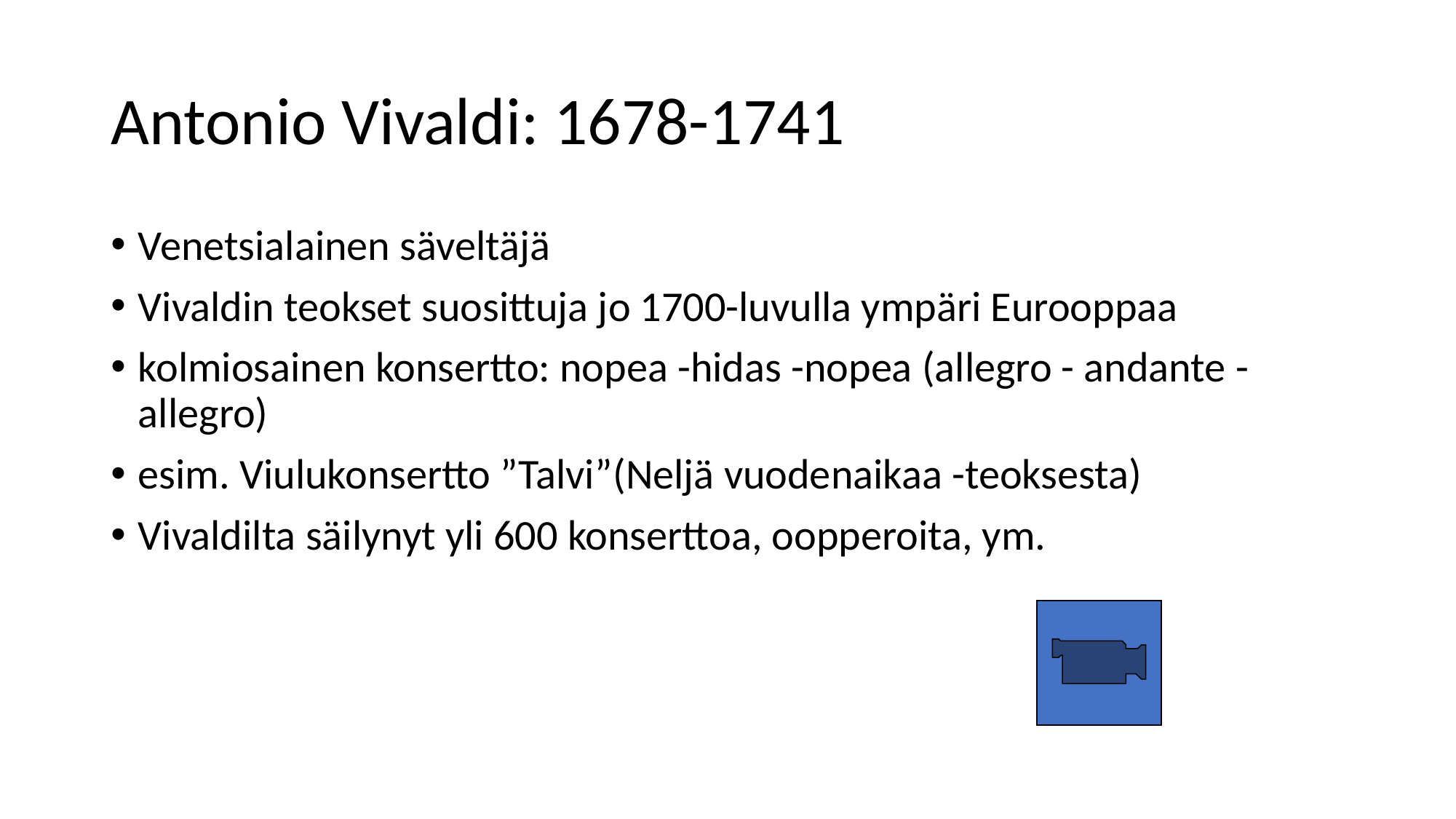

# Antonio Vivaldi: 1678-1741
Venetsialainen säveltäjä
Vivaldin teokset suosittuja jo 1700-luvulla ympäri Eurooppaa
kolmiosainen konsertto: nopea -hidas -nopea (allegro - andante - allegro)
esim. Viulukonsertto ”Talvi”(Neljä vuodenaikaa -teoksesta)
Vivaldilta säilynyt yli 600 konserttoa, oopperoita, ym.